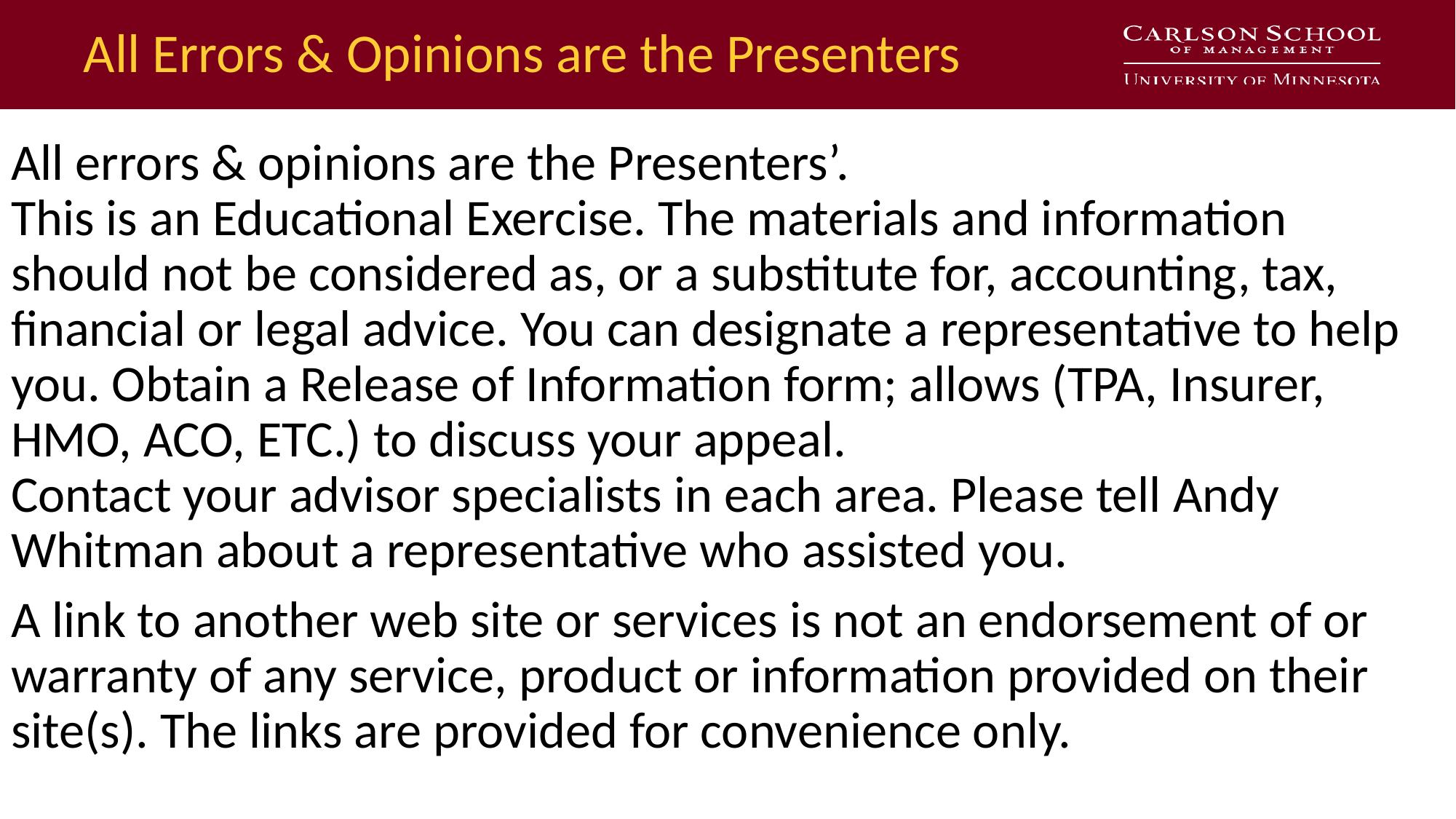

# All Errors & Opinions are the Presenters
All errors & opinions are the Presenters’.
This is an Educational Exercise. The materials and information should not be considered as, or a substitute for, accounting, tax, financial or legal advice. You can designate a representative to help you. Obtain a Release of Information form; allows (TPA, Insurer, HMO, ACO, ETC.) to discuss your appeal.
Contact your advisor specialists in each area. Please tell Andy Whitman about a representative who assisted you.
A link to another web site or services is not an endorsement of or warranty of any service, product or information provided on their site(s). The links are provided for convenience only.